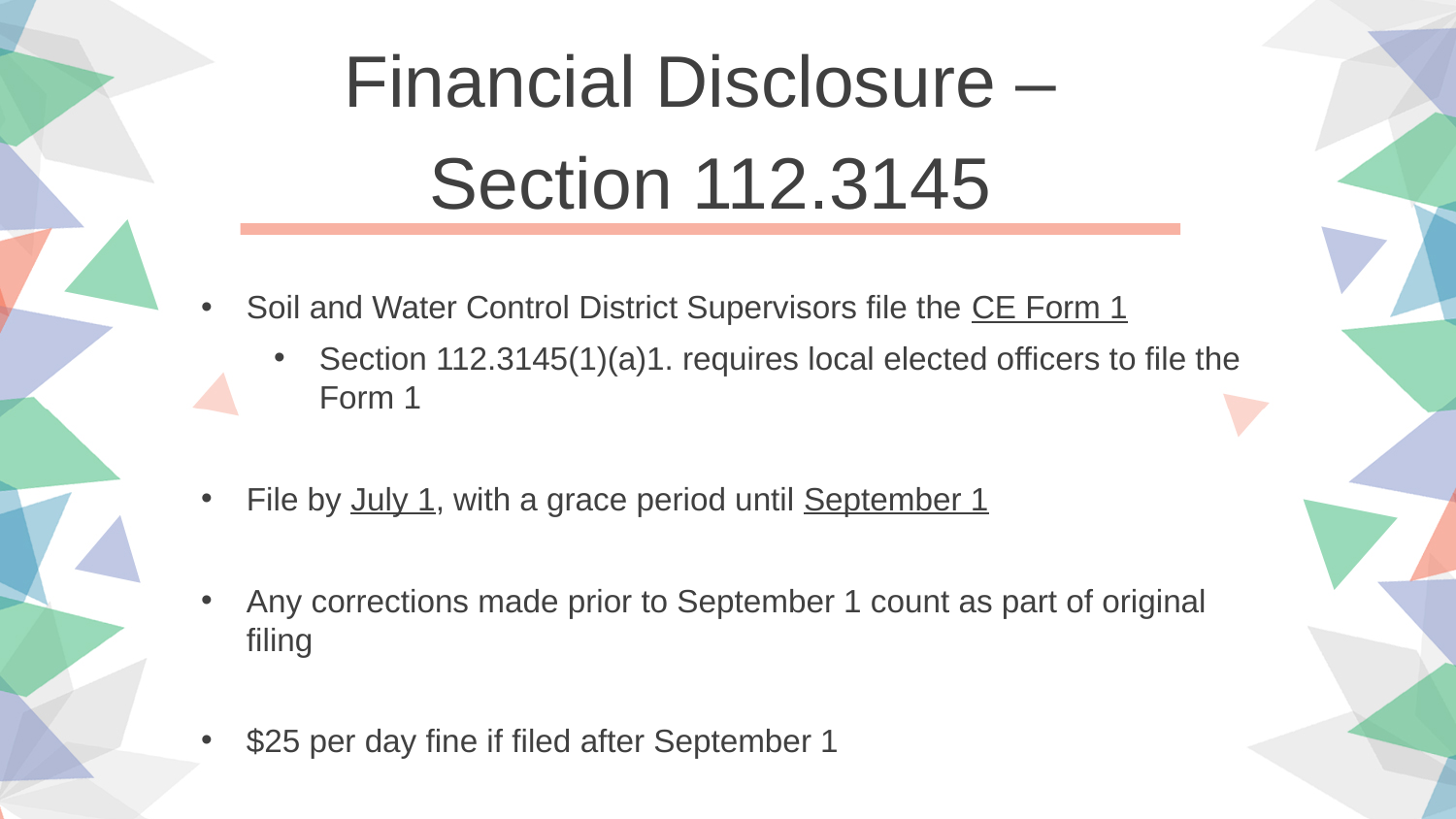

Financial Disclosure –
Section 112.3145

Soil and Water Control District Supervisors file the CE Form 1
Section 112.3145(1)(a)1. requires local elected officers to file the Form 1

File by July 1, with a grace period until September 1

Any corrections made prior to September 1 count as part of original filing

$25 per day fine if filed after September 1